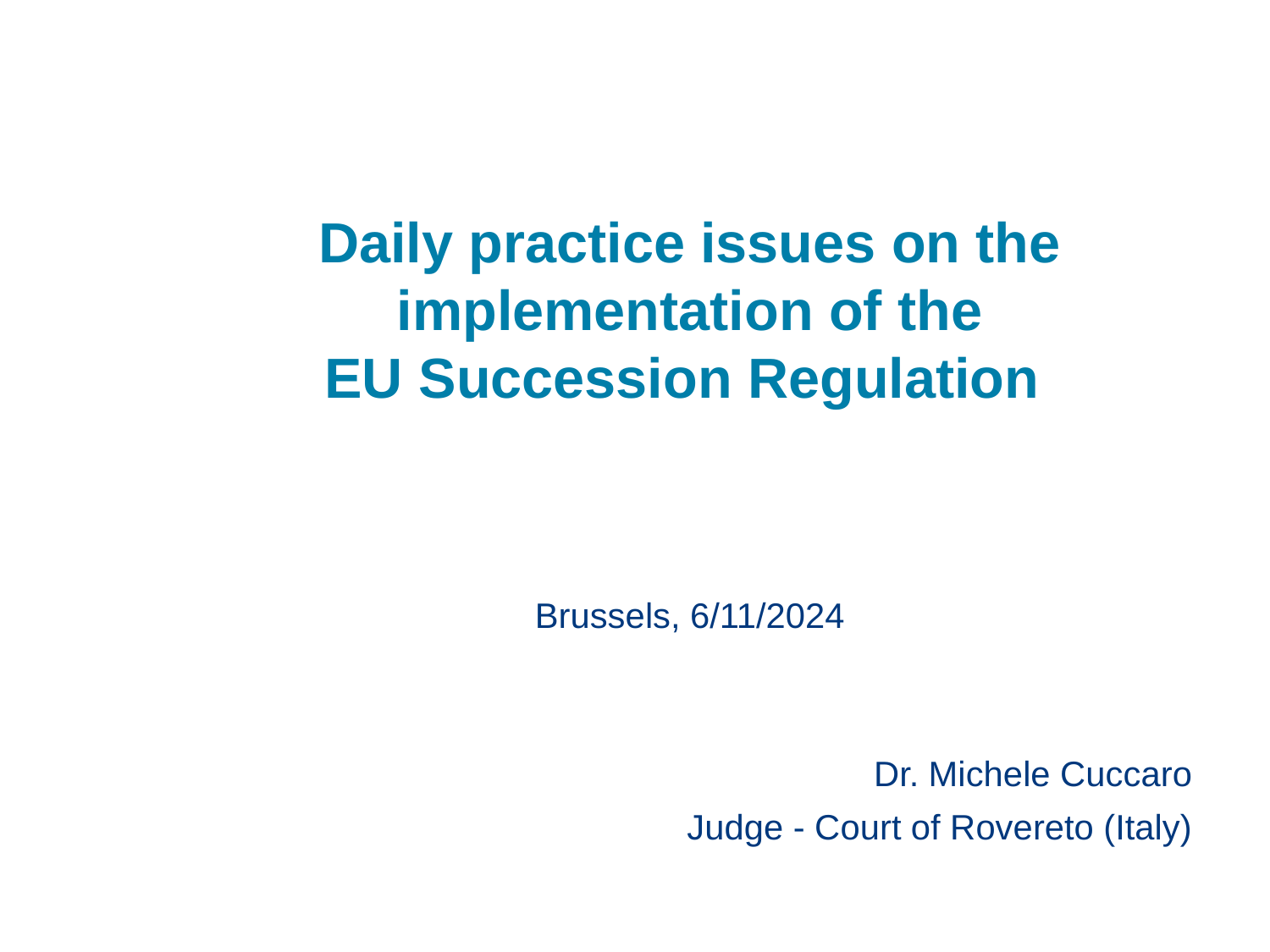

# Daily practice issues on the implementation of the EU Succession Regulation
Brussels, 6/11/2024

Dr. Michele Cuccaro
Judge - Court of Rovereto (Italy)